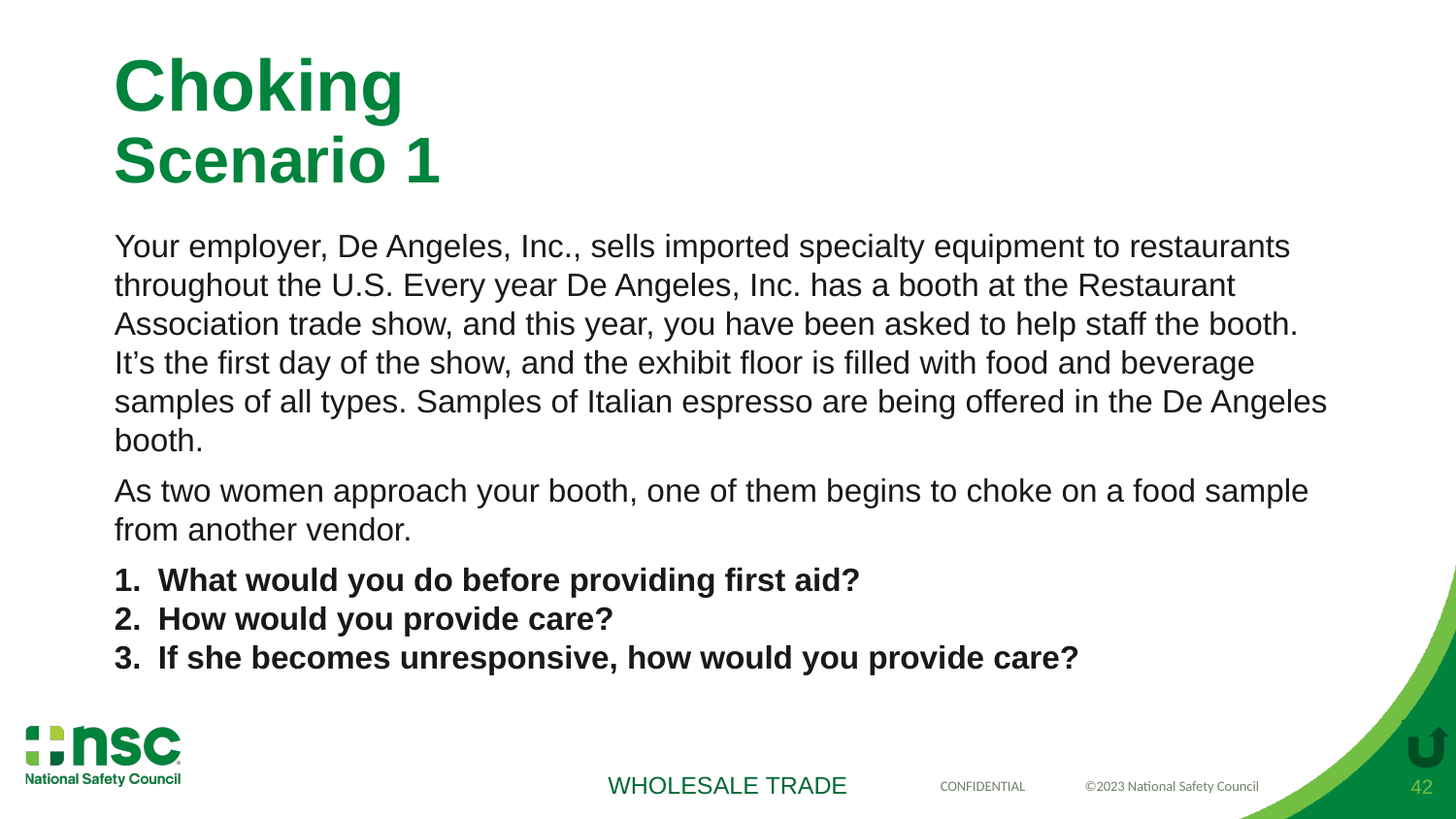

# Choking Scenario 1
Your employer, De Angeles, Inc., sells imported specialty equipment to restaurants throughout the U.S. Every year De Angeles, Inc. has a booth at the Restaurant Association trade show, and this year, you have been asked to help staff the booth. It’s the first day of the show, and the exhibit floor is filled with food and beverage samples of all types. Samples of Italian espresso are being offered in the De Angeles booth.
As two women approach your booth, one of them begins to choke on a food sample from another vendor.
What would you do before providing first aid?
How would you provide care?
If she becomes unresponsive, how would you provide care?